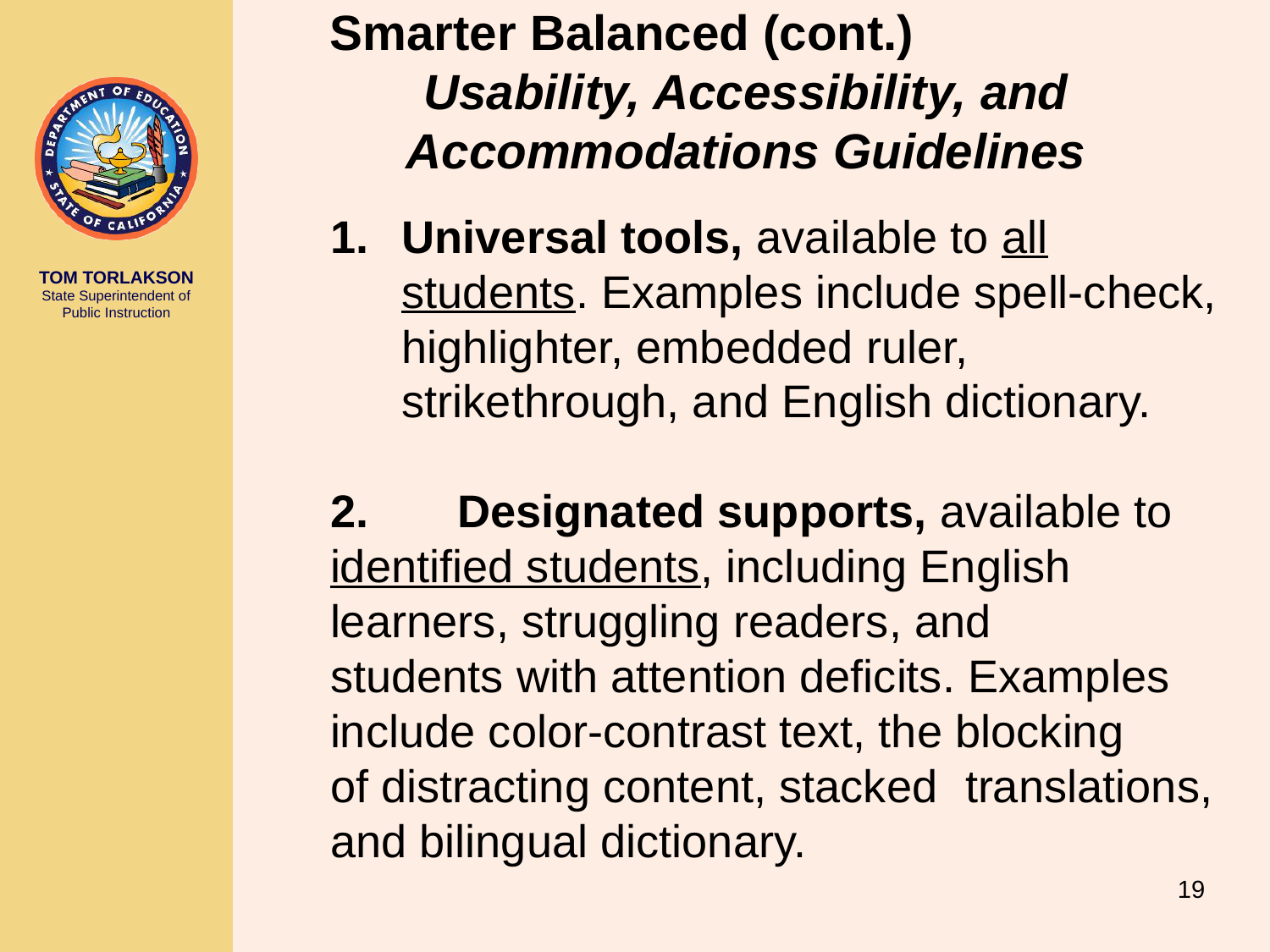

# Smarter Balanced (cont.) Usability, Accessibility, and Accommodations Guidelines
Universal tools, available to all students. Examples include spell-check, highlighter, embedded ruler, strikethrough, and English dictionary.

2.	Designated supports, available to 	identified students, including English 	learners, struggling readers, and 	students with attention deficits. Examples 	include color-contrast text, the blocking 	of distracting content, stacked 	translations, and bilingual dictionary.

19